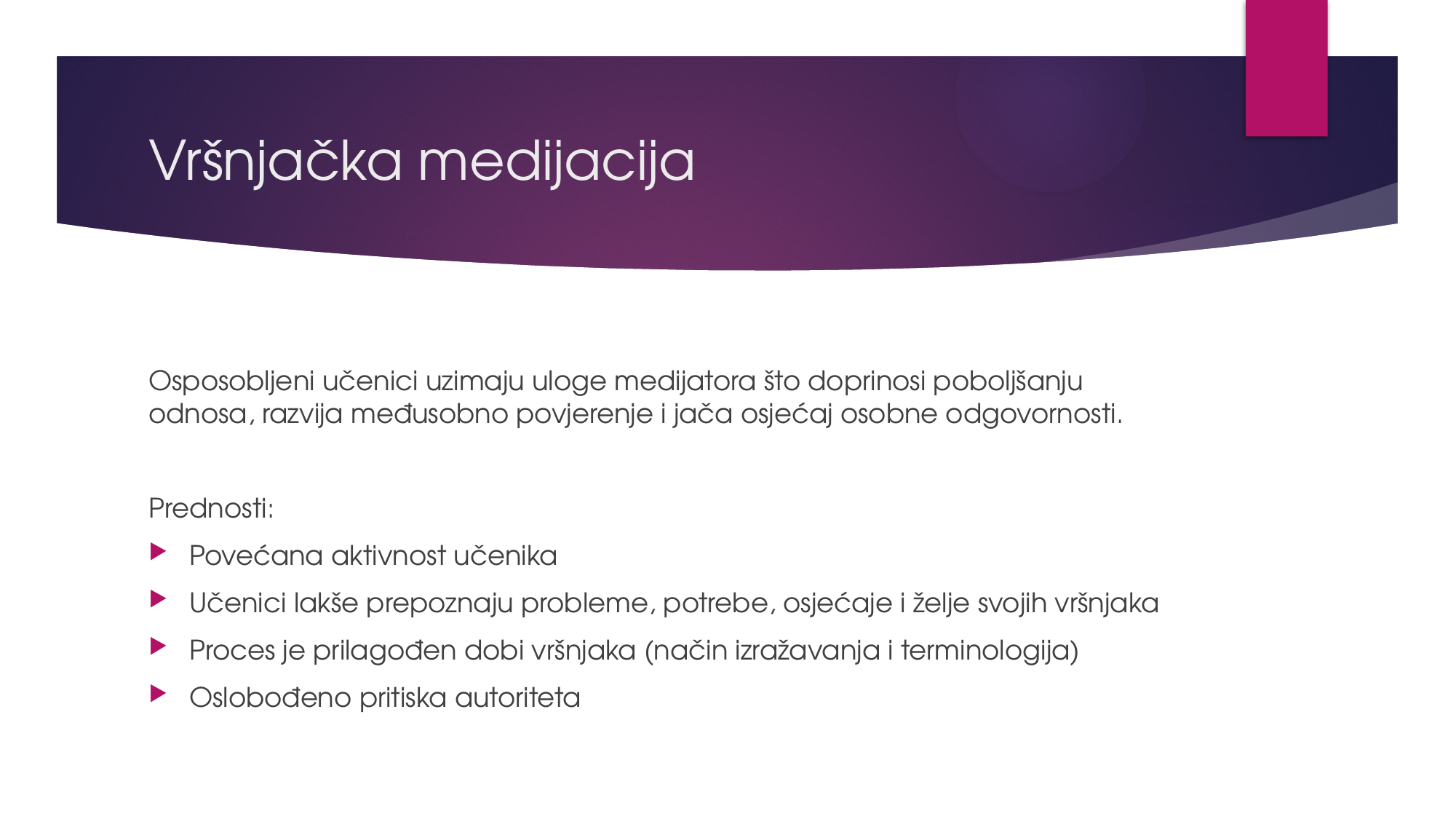

# Vršnjačka medijacija

Osposobljeni učenici uzimaju uloge medijatora što doprinosi poboljšanju odnosa, razvija međusobno povjerenje i jača osjećaj osobne odgovornosti.

Prednosti:
Povećana aktivnost učenika
Učenici lakše prepoznaju probleme, potrebe, osjećaje i želje svojih vršnjaka
Proces je prilagođen dobi vršnjaka (način izražavanja i terminologija)
Oslobođeno pritiska autoriteta